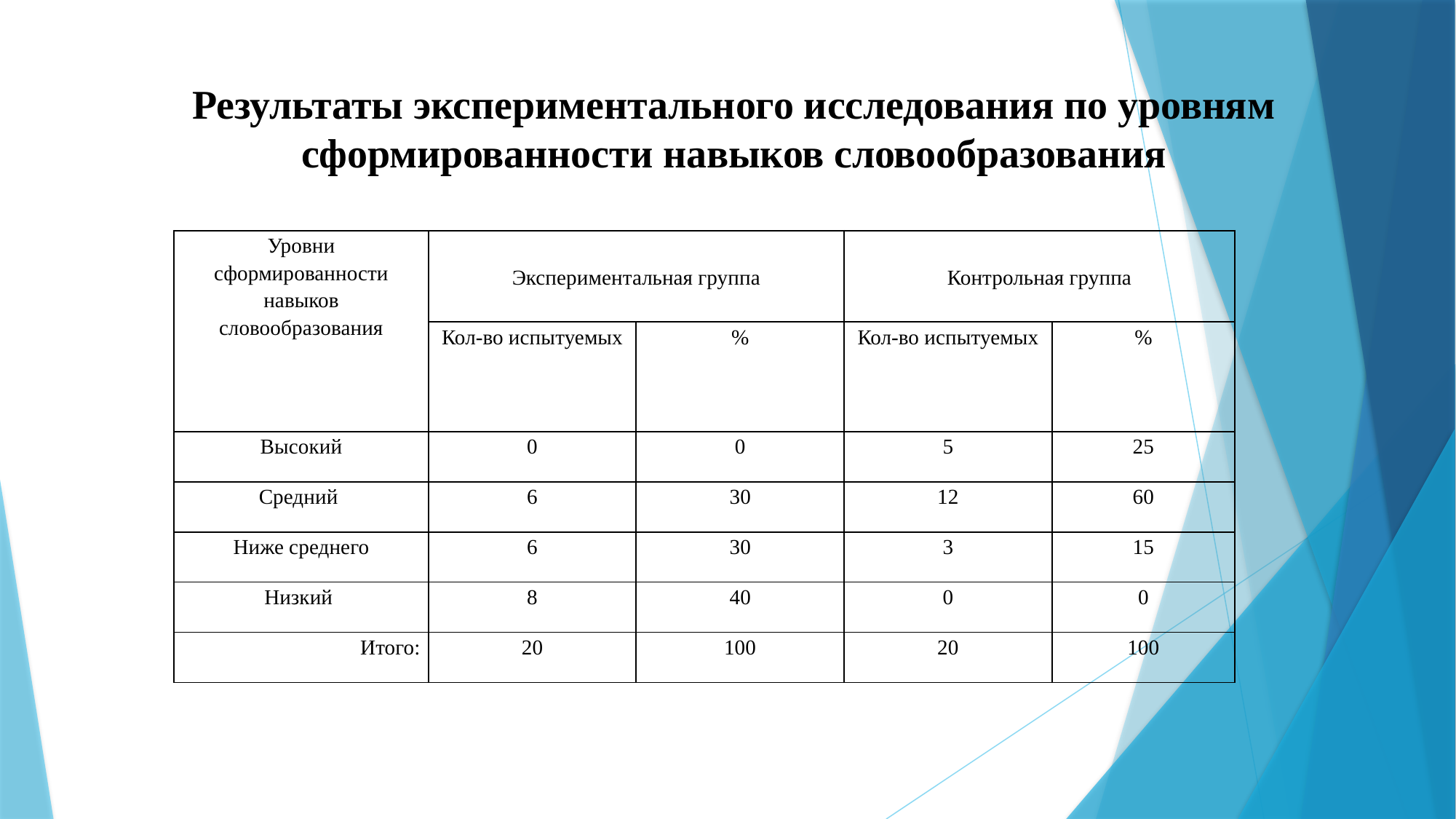

# Результаты экспериментального исследования по уровням сформированности навыков словообразования
| Уровни сформированности навыков словообразования | Экспериментальная группа |  | Контрольная группа |  |
| --- | --- | --- | --- | --- |
|  | Кол-во испытуемых | % | Кол-во испытуемых | % |
| Высокий | 0 | 0 | 5 | 25 |
| Средний | 6 | 30 | 12 | 60 |
| Ниже среднего | 6 | 30 | 3 | 15 |
| Низкий | 8 | 40 | 0 | 0 |
| Итого: | 20 | 100 | 20 | 100 |